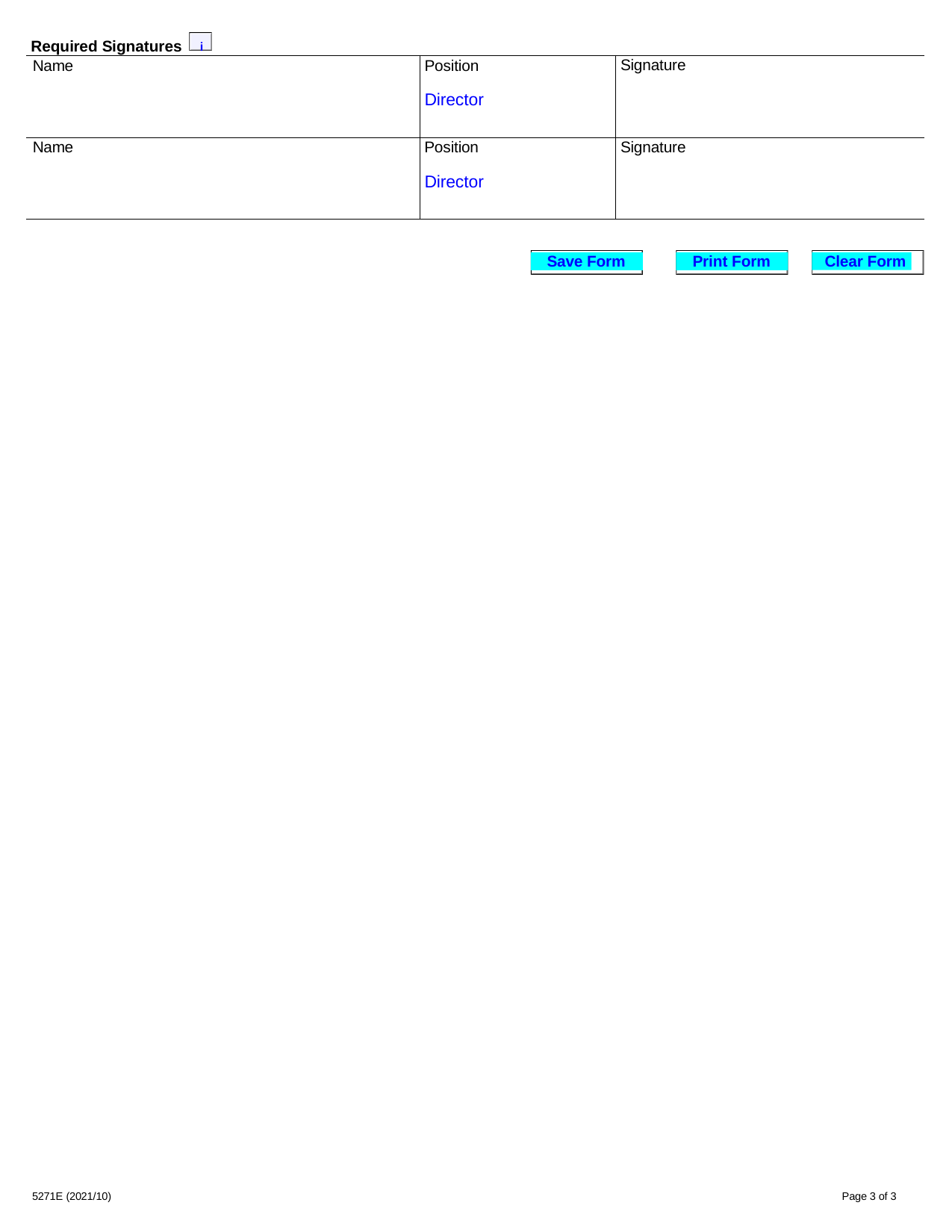

Required Signatures	i

| Name | Position Director | Signature |
| --- | --- | --- |
| Name | Position Director | Signature |
Save Form
Print Form

Clear Form
5271E (2021/10)
Page 3 of 3